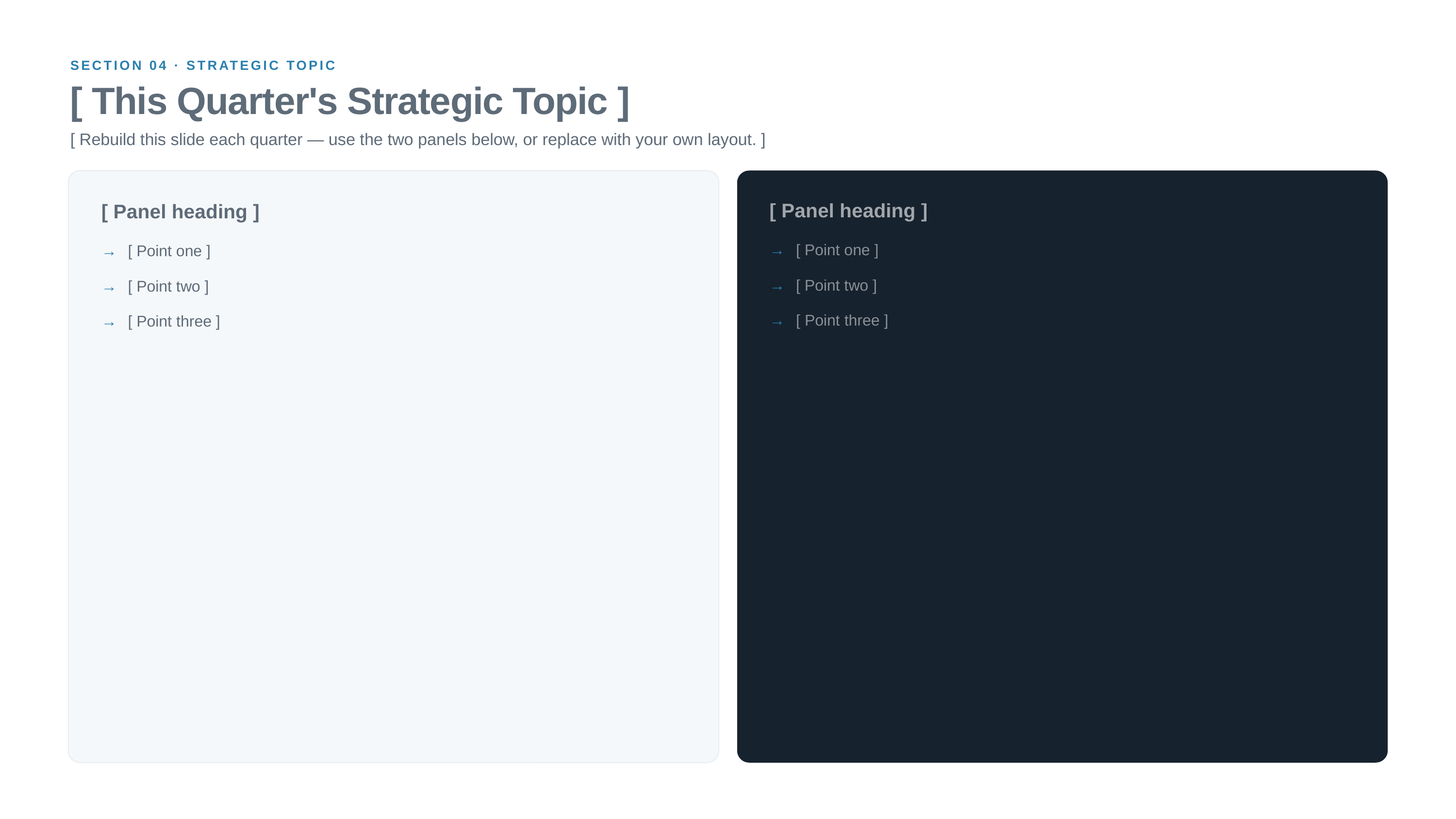

SECTION 04 · STRATEGIC TOPIC
[ This Quarter's Strategic Topic ]
[ Rebuild this slide each quarter — use the two panels below, or replace with your own layout. ]

[ Panel heading ]
[ Panel heading ]
→
[ Point one ]
→
[ Point one ]
→
[ Point two ]
→
[ Point two ]
→
[ Point three ]
→
[ Point three ]